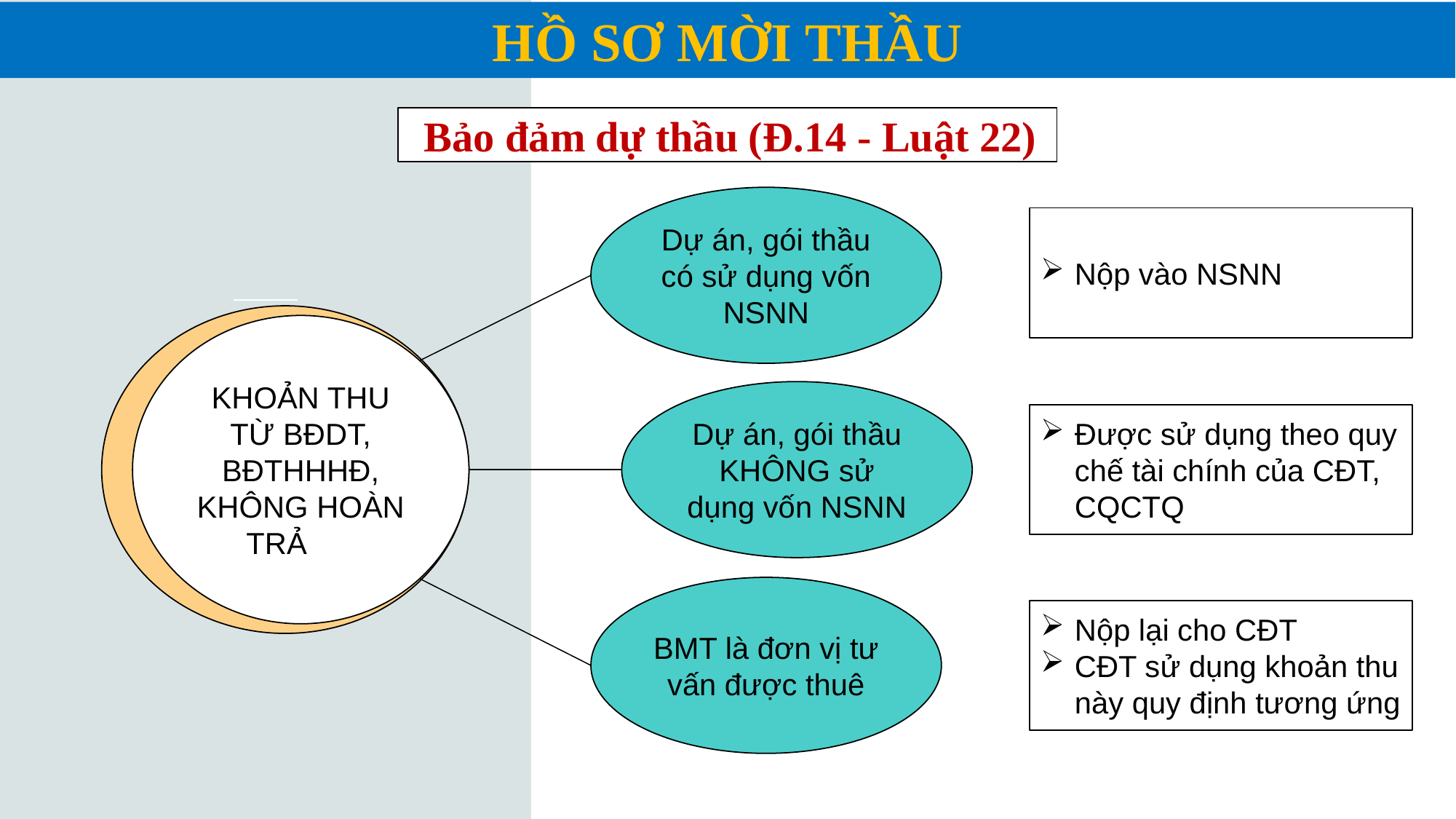

HỒ SƠ MỜI THẦU
Bảo đảm dự thầu (Đ.14 - Luật 22)

Dự án, gói thầu có sử dụng vốn NSNN
Nộp vào NSNN

KHOẢN THU TỪ BĐDT, BĐTHHHĐ, KHÔNG HOÀN TRẢ
Dự án, gói thầu KHÔNG sử dụng vốn NSNN
Được sử dụng theo quy chế tài chính của CĐT, CQCTQ
BMT là đơn vị tư vấn được thuê
Nộp lại cho CĐT
CĐT sử dụng khoản thu này quy định tương ứng